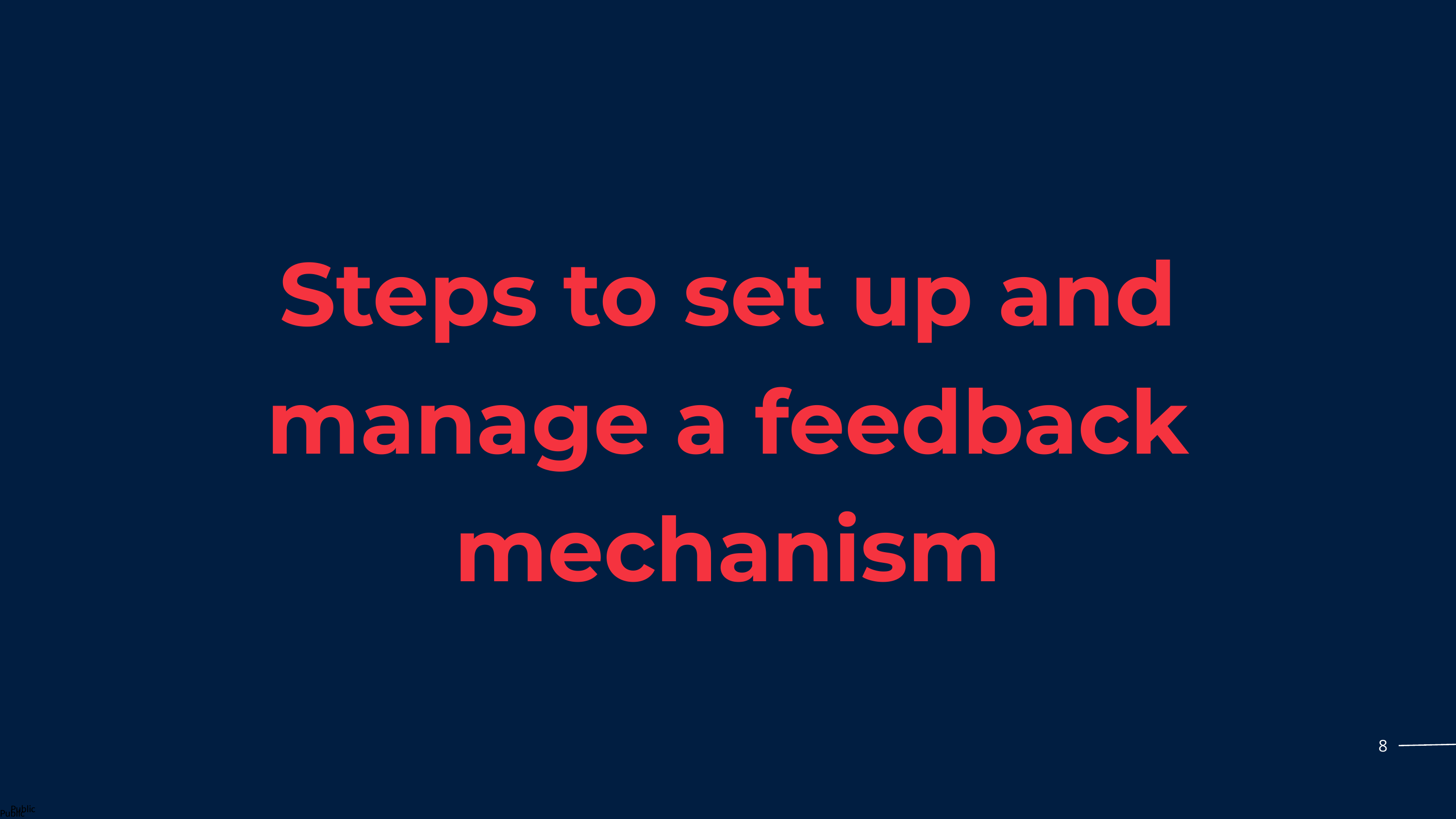

Steps to set up and manage a feedback mechanism